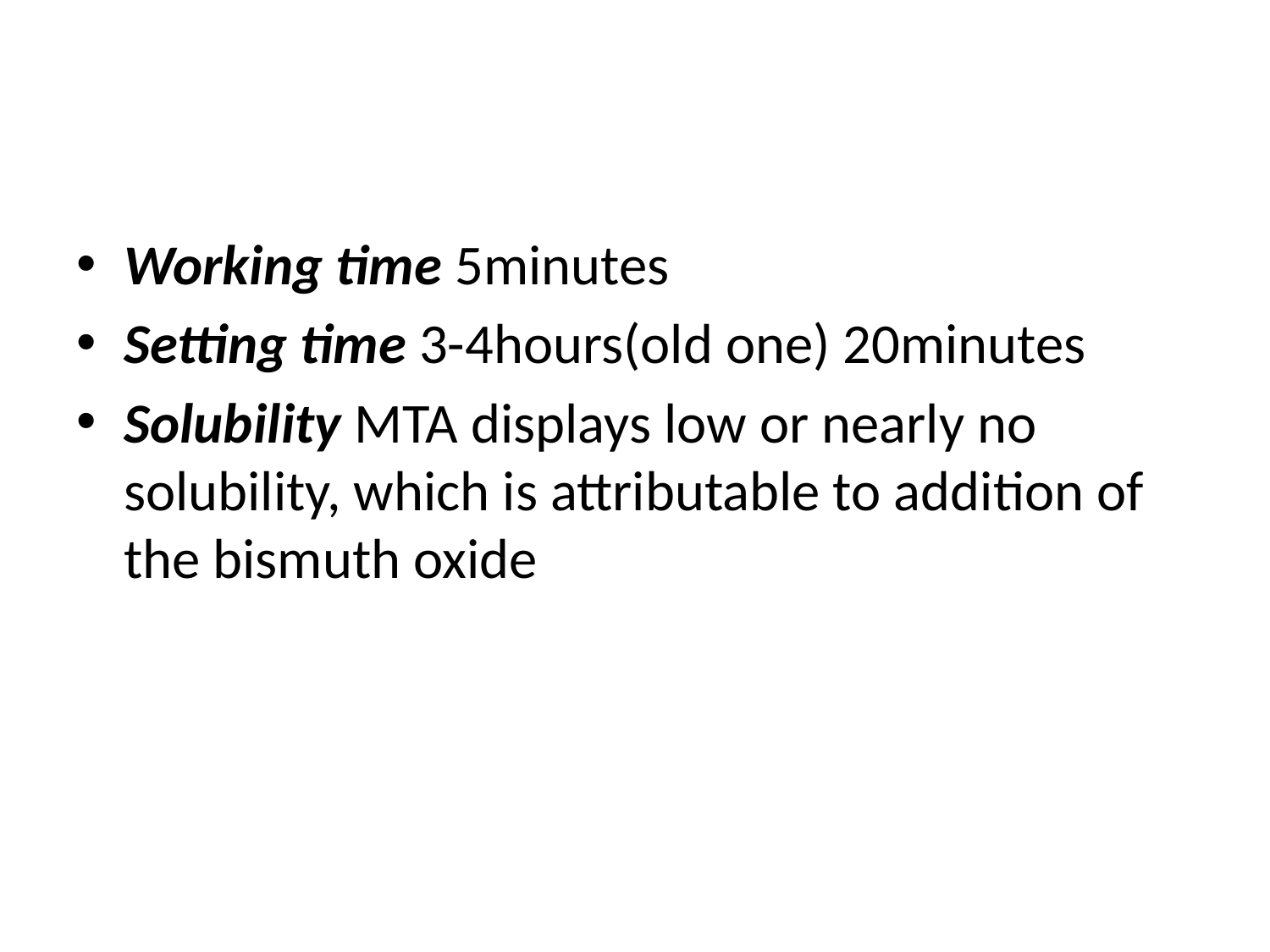

#
Working time 5minutes
Setting time 3-4hours(old one) 20minutes
Solubility MTA displays low or nearly no solubility, which is attributable to addition of the bismuth oxide